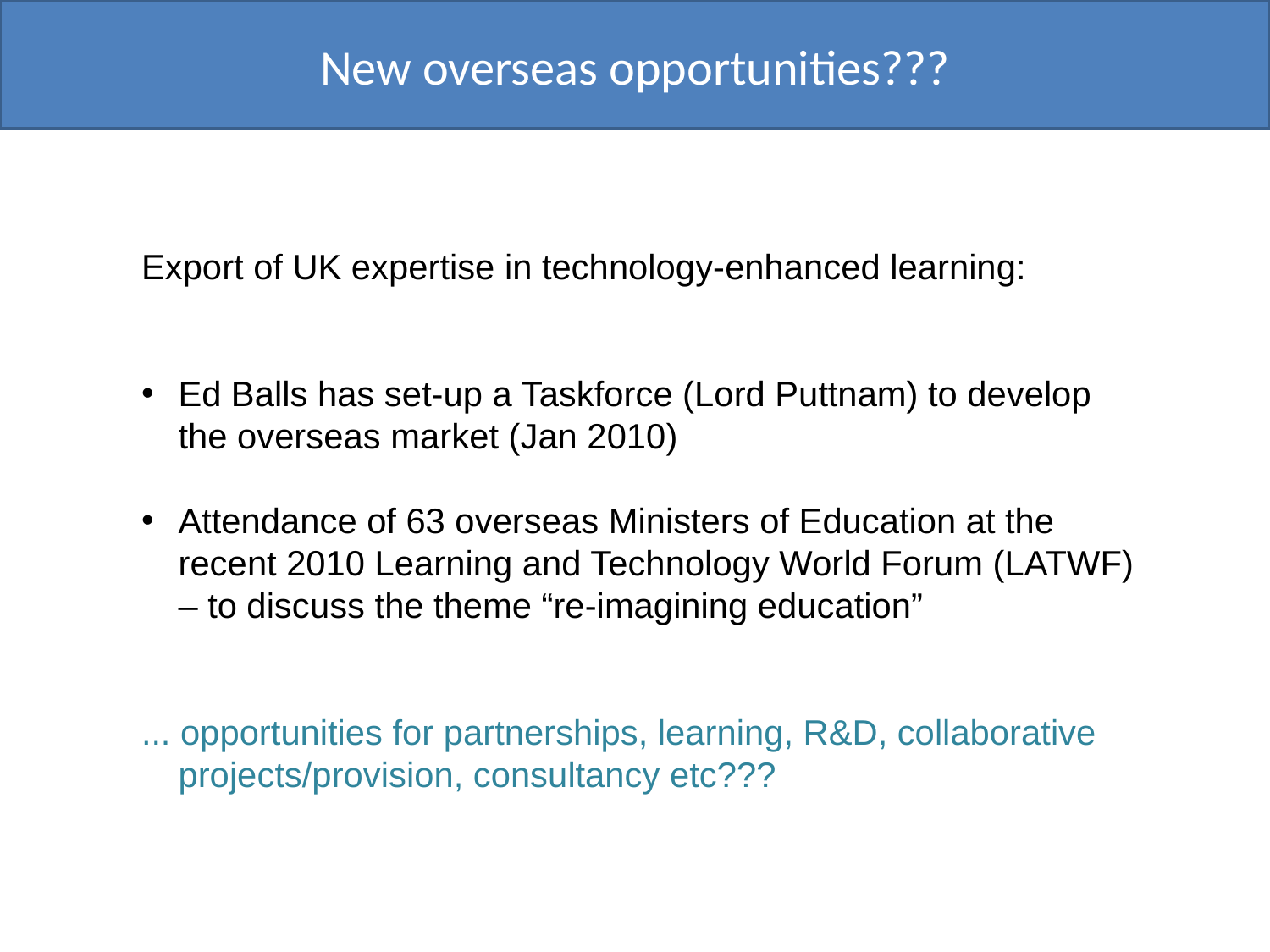

# New overseas opportunities???
Export of UK expertise in technology-enhanced learning:

Ed Balls has set-up a Taskforce (Lord Puttnam) to develop the overseas market (Jan 2010)

Attendance of 63 overseas Ministers of Education at the recent 2010 Learning and Technology World Forum (LATWF) – to discuss the theme “re-imagining education”

... opportunities for partnerships, learning, R&D, collaborative projects/provision, consultancy etc???